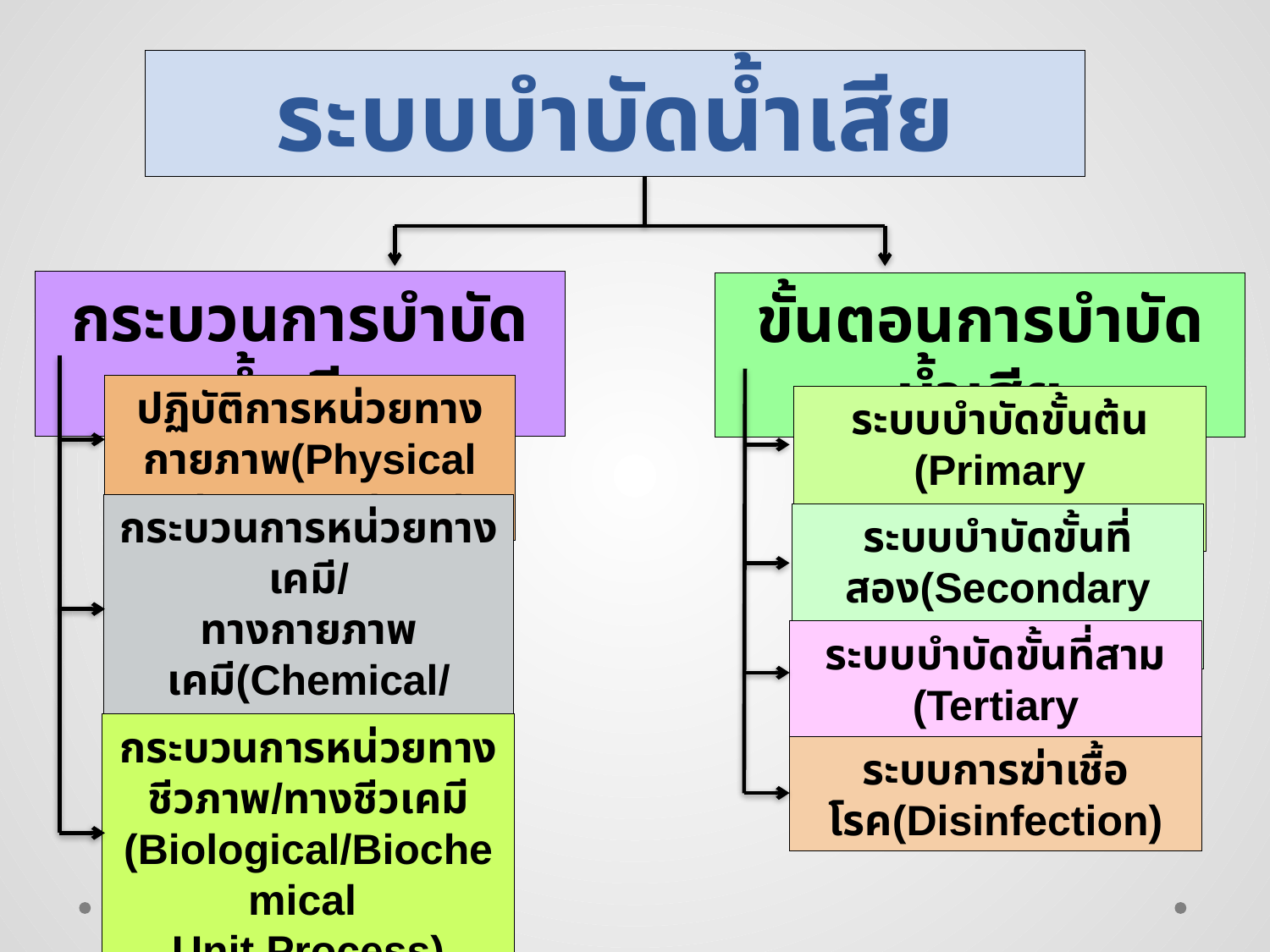

# ระบบบำบัดน้ำเสีย
กระบวนการบำบัดน้ำเสีย
ขั้นตอนการบำบัดน้ำเสีย
ปฏิบัติการหน่วยทางกายภาพ(Physical Unit Operations)
ระบบบำบัดขั้นต้น
(Primary Treatment)
กระบวนการหน่วยทางเคมี/
ทางกายภาพเคมี(Chemical/Physicochemical Unit Process)
ระบบบำบัดขั้นที่สอง(Secondary Treatment)
ระบบบำบัดขั้นที่สาม
(Tertiary Treatment)
กระบวนการหน่วยทางชีวภาพ/ทางชีวเคมี (Biological/Biochemical
Unit Process)
ระบบการฆ่าเชื้อโรค(Disinfection)